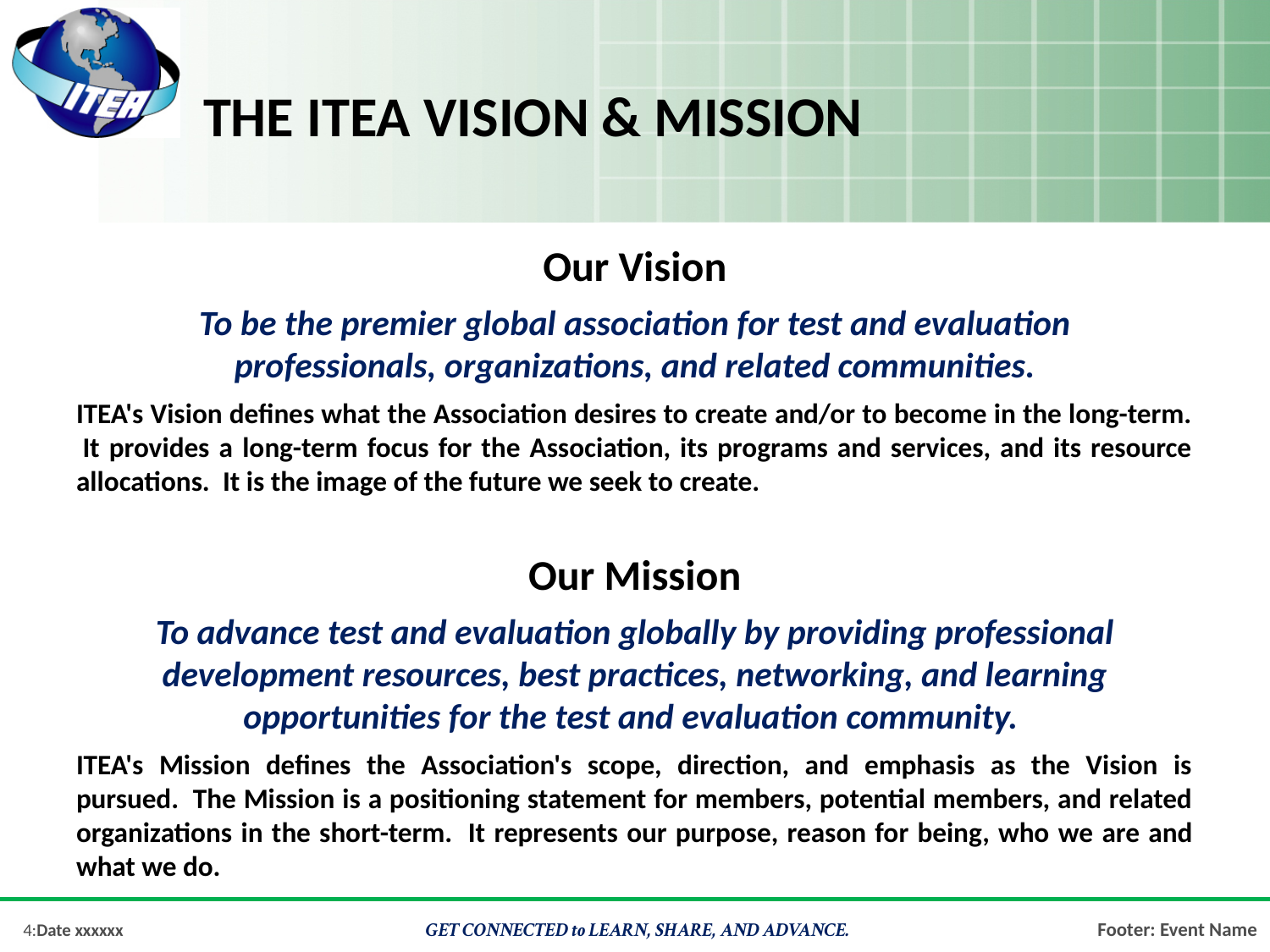

# The ITEA Vision & Mission
Our Vision

To be the premier global association for test and evaluation
professionals, organizations, and related communities.

ITEA's Vision defines what the Association desires to create and/or to become in the long-term.  It provides a long-term focus for the Association, its programs and services, and its resource allocations.  It is the image of the future we seek to create.

Our Mission

To advance test and evaluation globally by providing professional development resources, best practices, networking, and learning opportunities for the test and evaluation community.

ITEA's Mission defines the Association's scope, direction, and emphasis as the Vision is pursued.  The Mission is a positioning statement for members, potential members, and related organizations in the short-term.  It represents our purpose, reason for being, who we are and what we do.